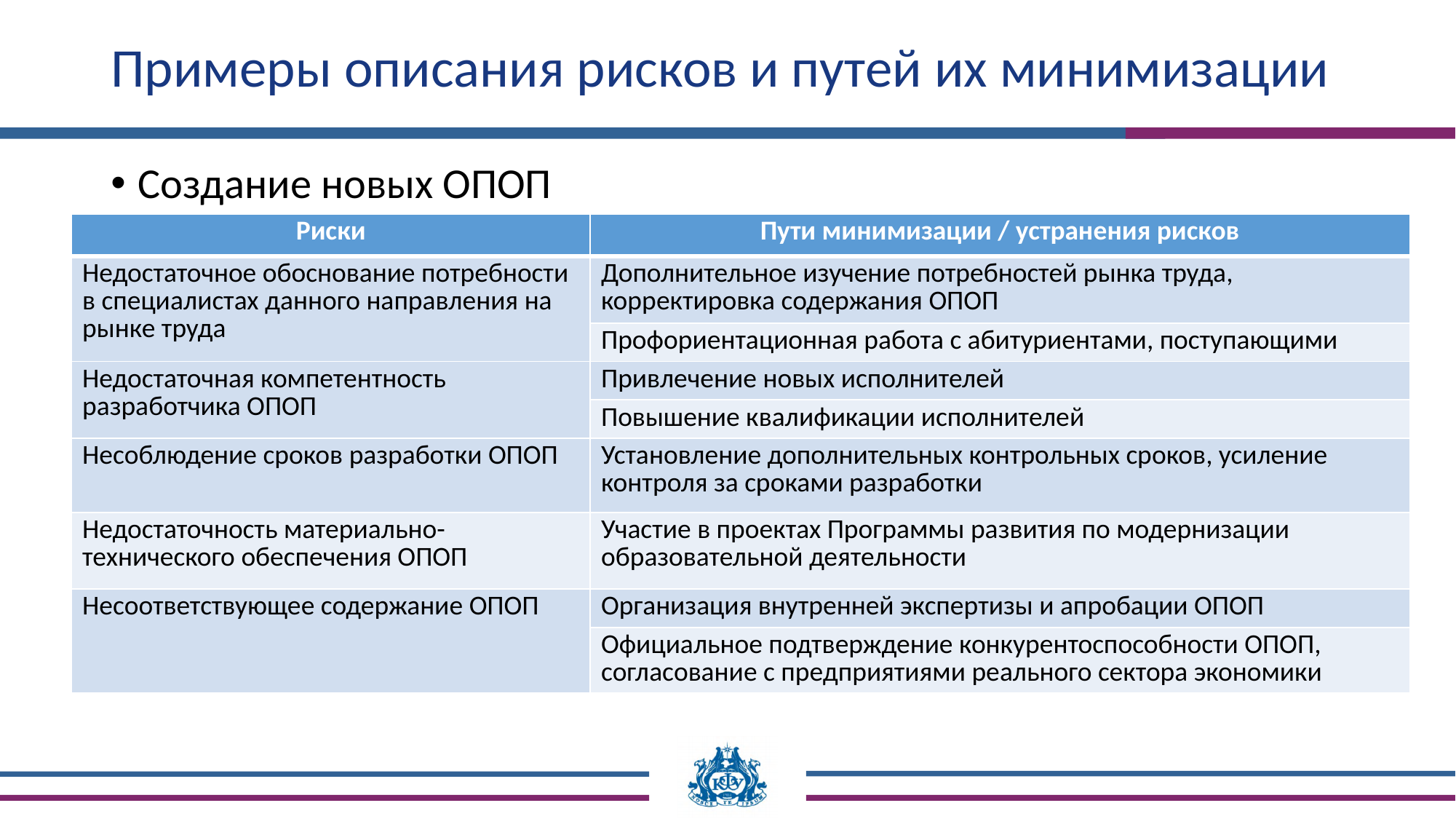

# Примеры описания рисков и путей их минимизации

Создание новых ОПОП

| Риски | Пути минимизации / устранения рисков |
| --- | --- |
| Недостаточное обоснование потребности в специалистах данного направления на рынке труда | Дополнительное изучение потребностей рынка труда, корректировка содержания ОПОП |
|  | Профориентационная работа с абитуриентами, поступающими |
| Недостаточная компетентность разработчика ОПОП | Привлечение новых исполнителей |
|  | Повышение квалификации исполнителей |
| Несоблюдение сроков разработки ОПОП | Установление дополнительных контрольных сроков, усиление контроля за сроками разработки |
| Недостаточность материально-технического обеспечения ОПОП | Участие в проектах Программы развития по модернизации образовательной деятельности |
| Несоответствующее содержание ОПОП | Организация внутренней экспертизы и апробации ОПОП |
|  | Официальное подтверждение конкурентоспособности ОПОП, согласование с предприятиями реального сектора экономики |